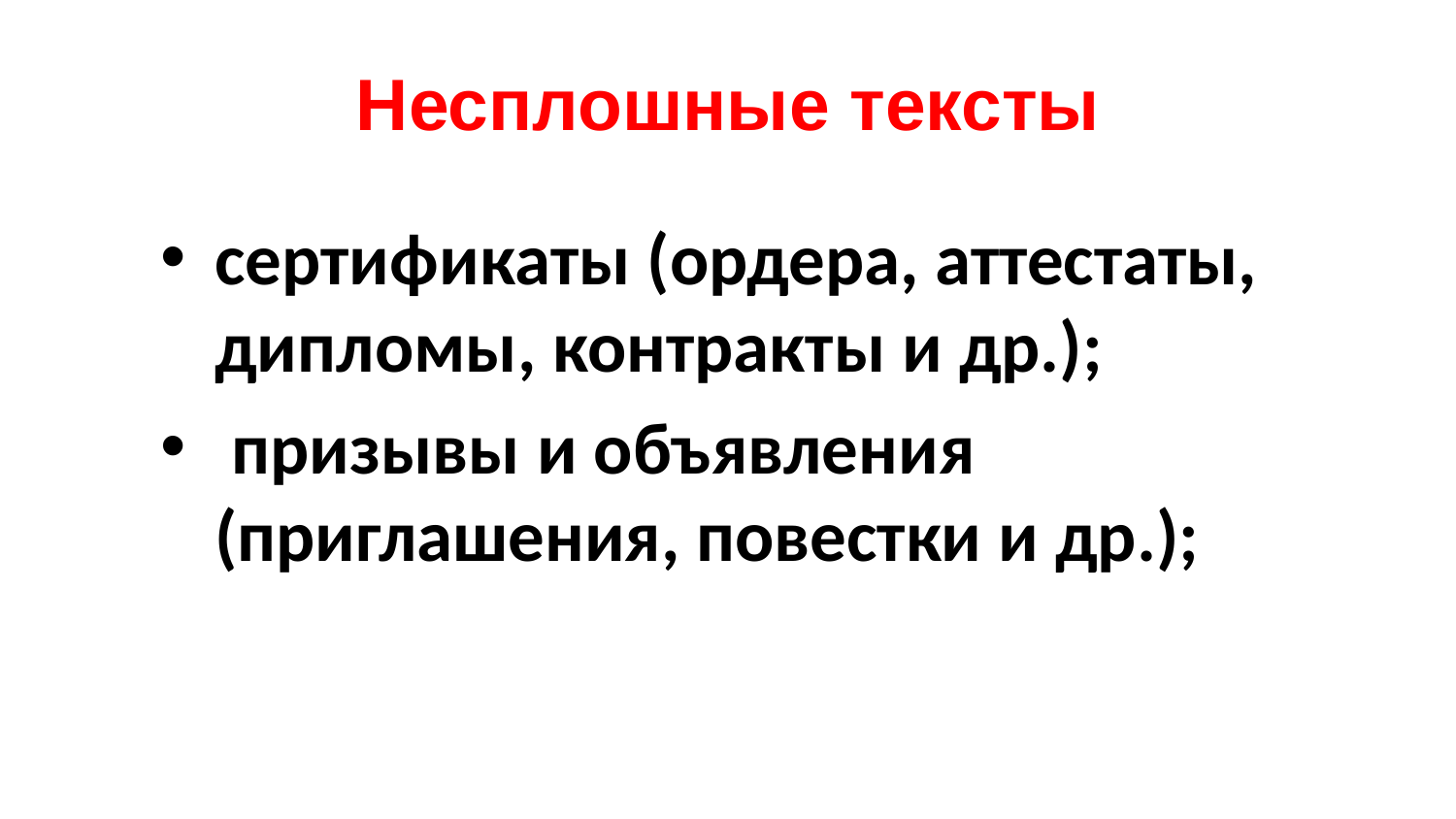

# Несплошные тексты
сертификаты (ордера, аттестаты,  дипломы, контракты и др.);
 призывы и объявления (приглашения, повестки и др.);